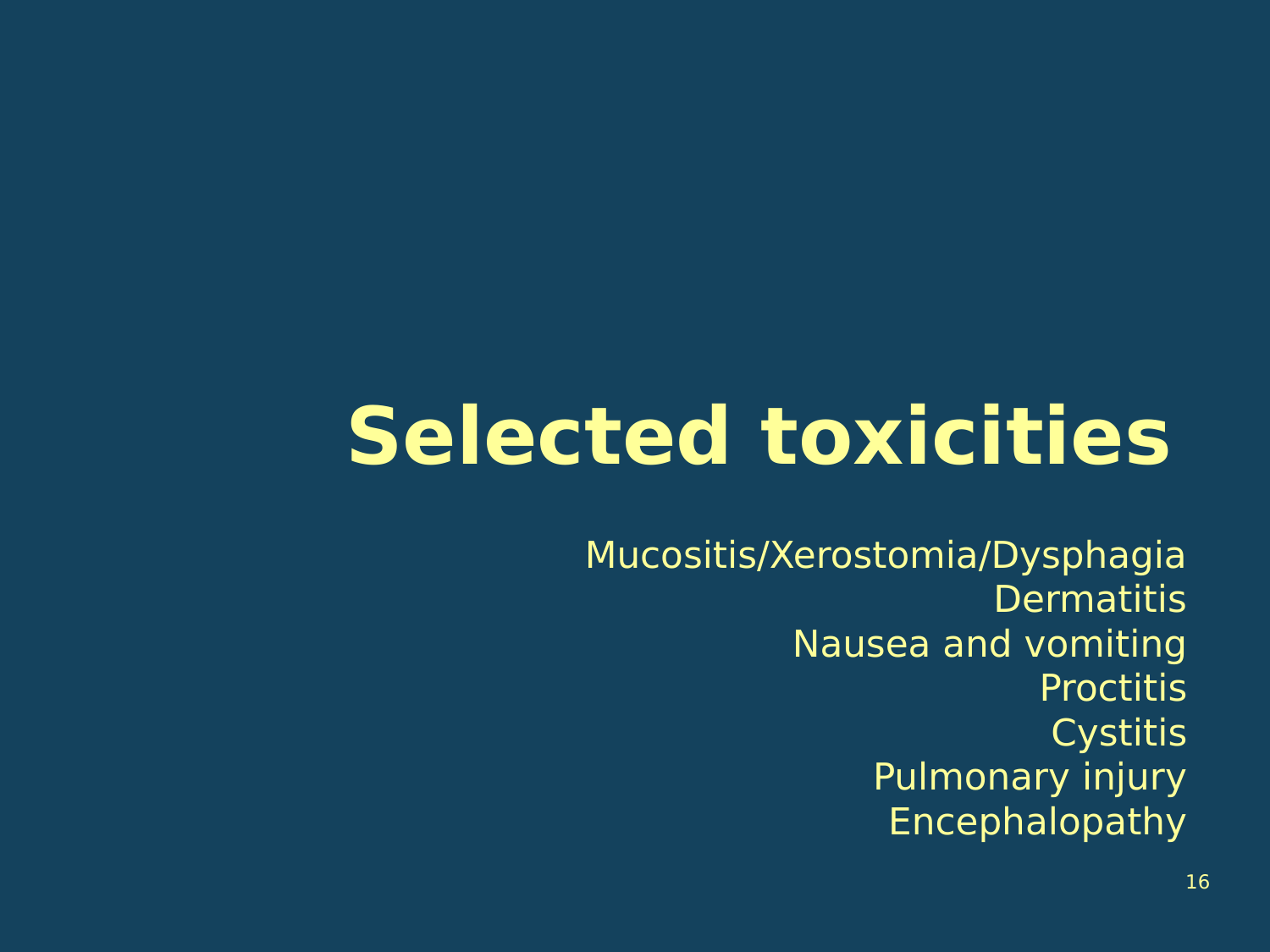

# Selected toxicities

Mucositis/Xerostomia/Dysphagia
Dermatitis
Nausea and vomiting
Proctitis
Cystitis
Pulmonary injury
Encephalopathy

16